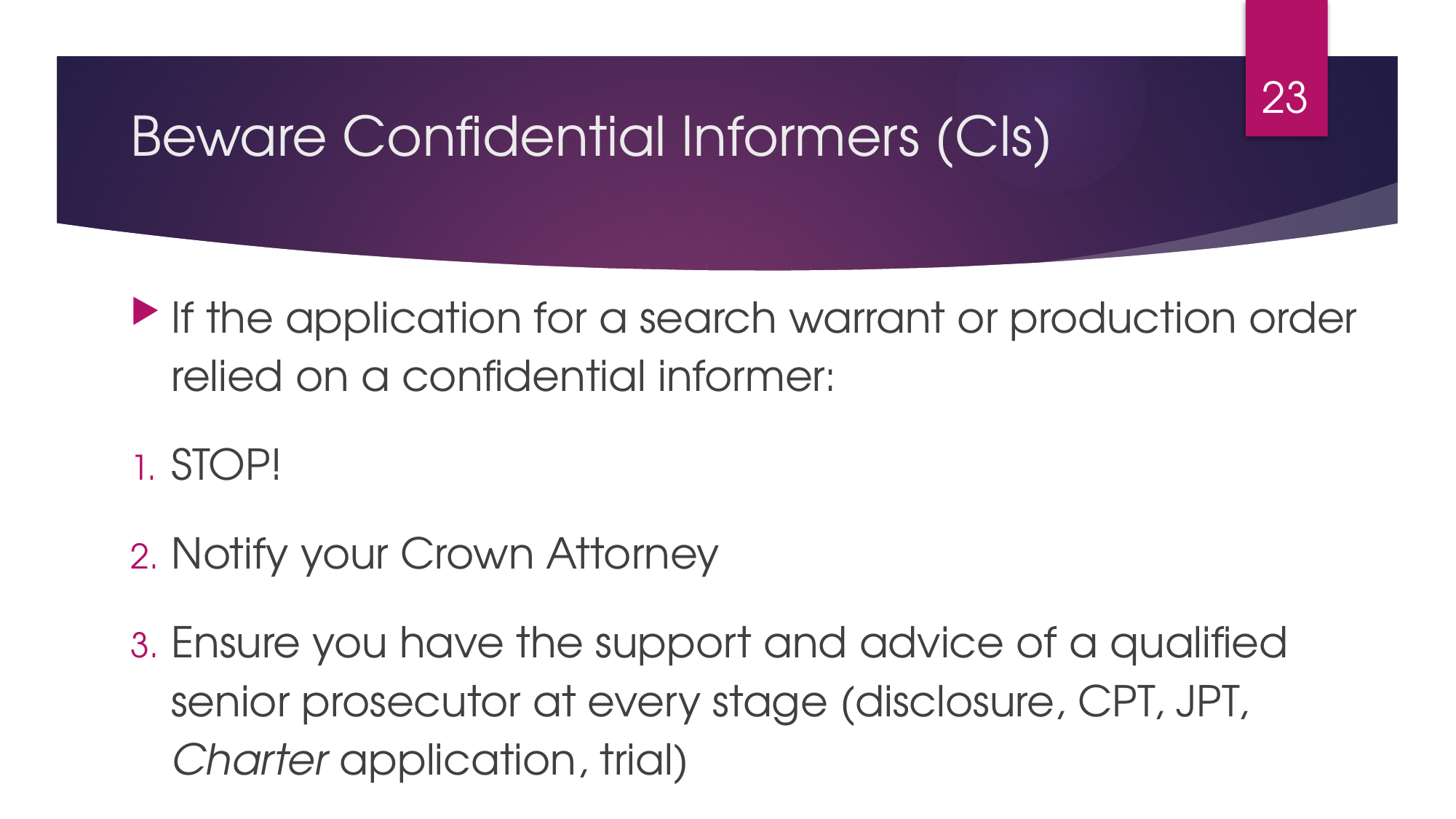

23
# Beware Confidential Informers (CIs)
If the application for a search warrant or production order relied on a confidential informer:
STOP!
Notify your Crown Attorney
Ensure you have the support and advice of a qualified senior prosecutor at every stage (disclosure, CPT, JPT, Charter application, trial)